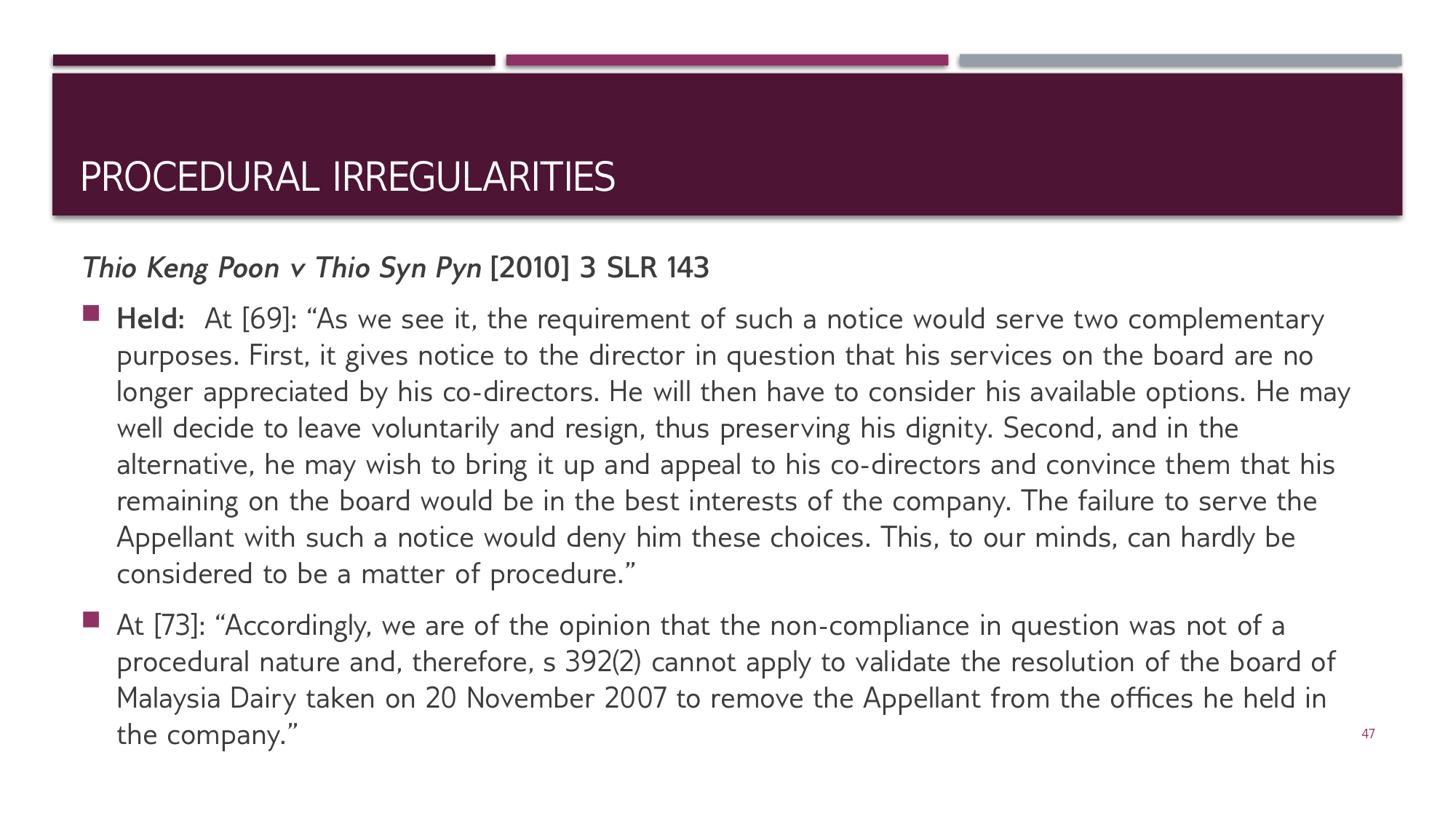

# Procedural irregularities
Thio Keng Poon v Thio Syn Pyn [2010] 3 SLR 143
Held:  At [69]: “As we see it, the requirement of such a notice would serve two complementary purposes. First, it gives notice to the director in question that his services on the board are no longer appreciated by his co-directors. He will then have to consider his available options. He may well decide to leave voluntarily and resign, thus preserving his dignity. Second, and in the alternative, he may wish to bring it up and appeal to his co-directors and convince them that his remaining on the board would be in the best interests of the company. The failure to serve the Appellant with such a notice would deny him these choices. This, to our minds, can hardly be considered to be a matter of procedure.”
At [73]: “Accordingly, we are of the opinion that the non-compliance in question was not of a procedural nature and, therefore, s 392(2) cannot apply to validate the resolution of the board of Malaysia Dairy taken on 20 November 2007 to remove the Appellant from the offices he held in the company.”

47